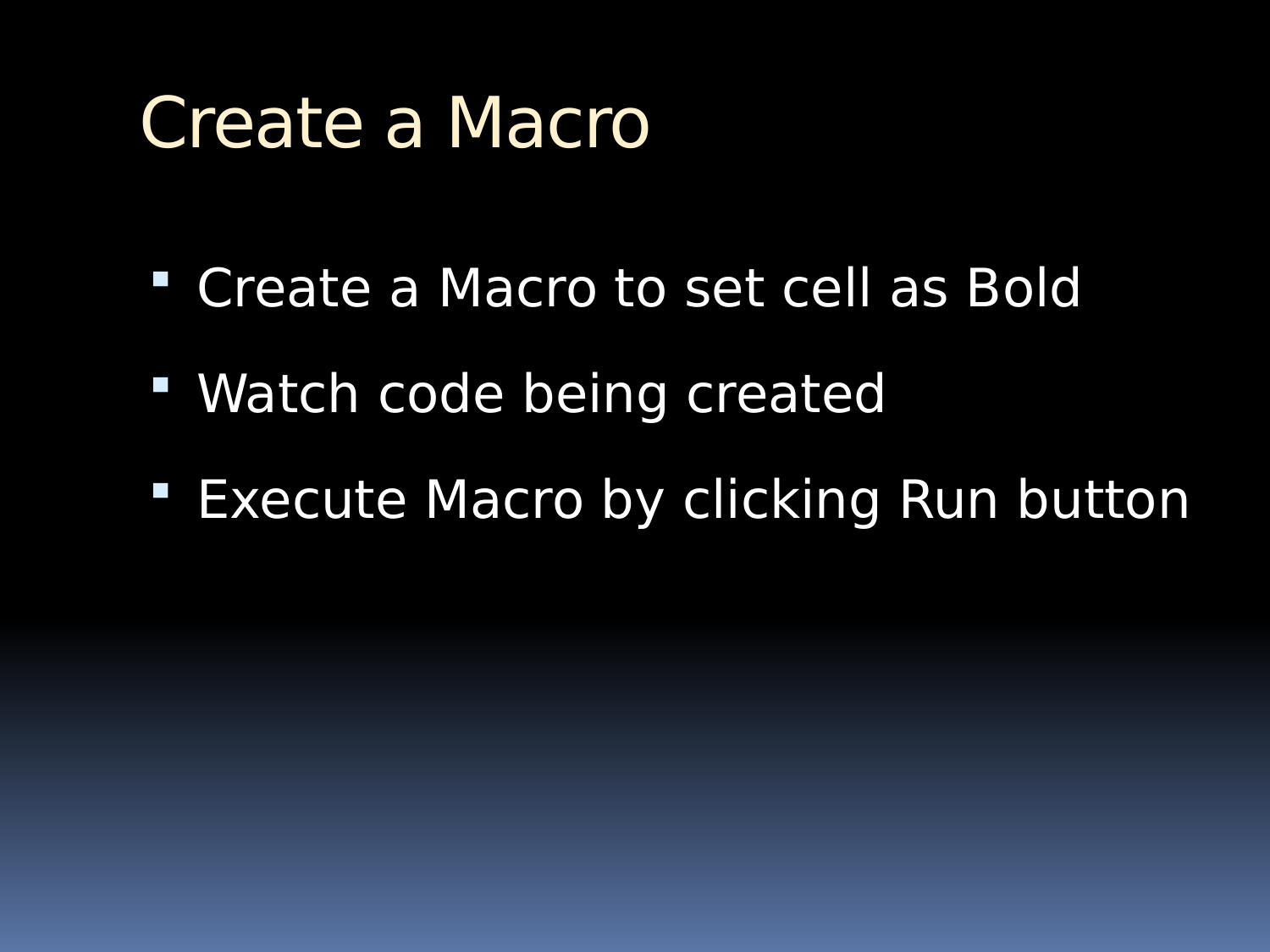

# Create a Macro
Create a Macro to set cell as Bold
Watch code being created
Execute Macro by clicking Run button